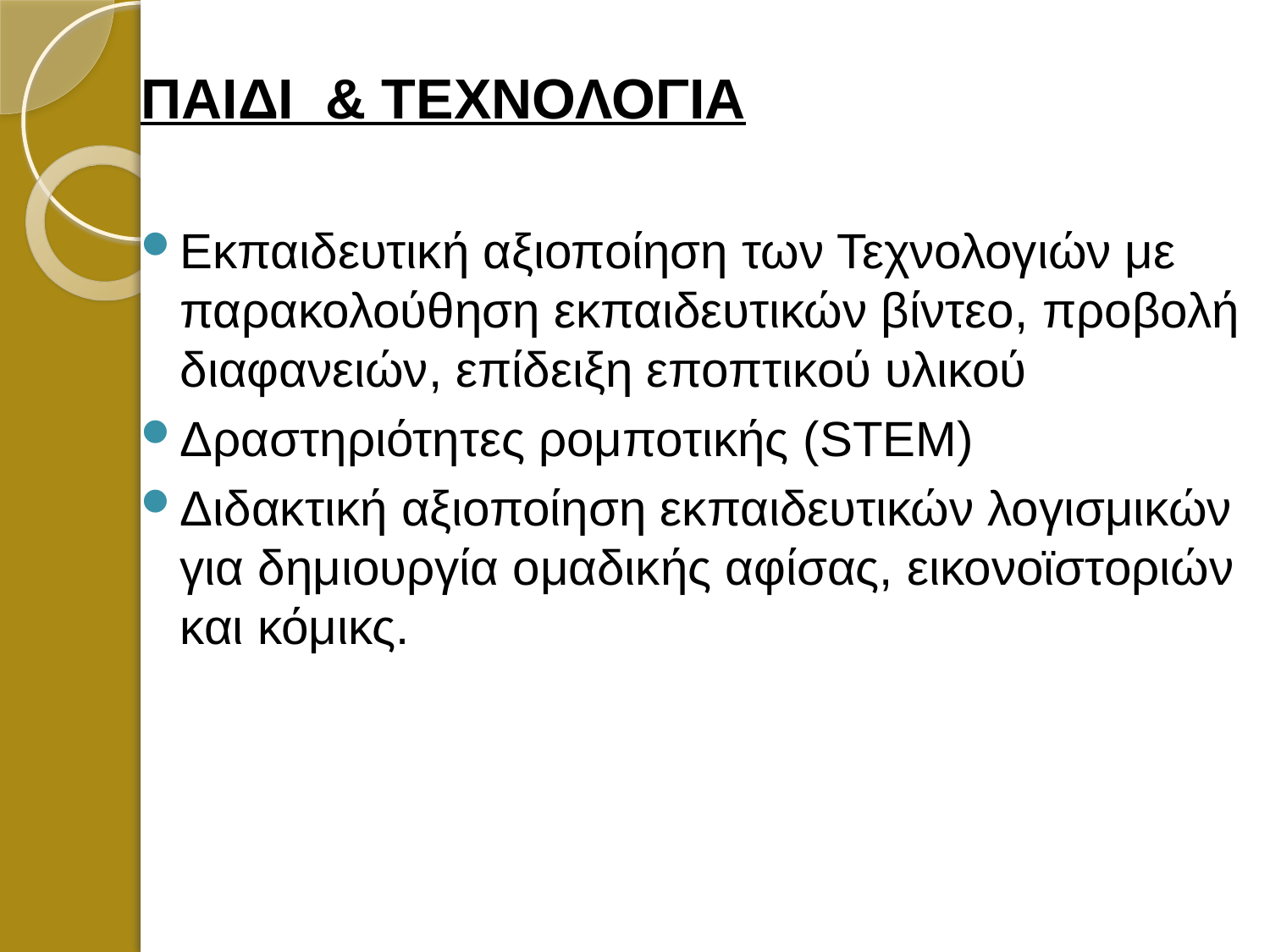

ΠΑΙΔΙ  & ΤΕΧΝΟΛΟΓΙΑ

Εκπαιδευτική αξιοποίηση των Τεχνολογιών με παρακολούθηση εκπαιδευτικών βίντεο, προβολή διαφανειών, επίδειξη εποπτικού υλικού
Δραστηριότητες ρομποτικής (STEM)
Διδακτική αξιοποίηση εκπαιδευτικών λογισμικών για δημιουργία ομαδικής αφίσας, εικονοϊστοριών και κόμικς.